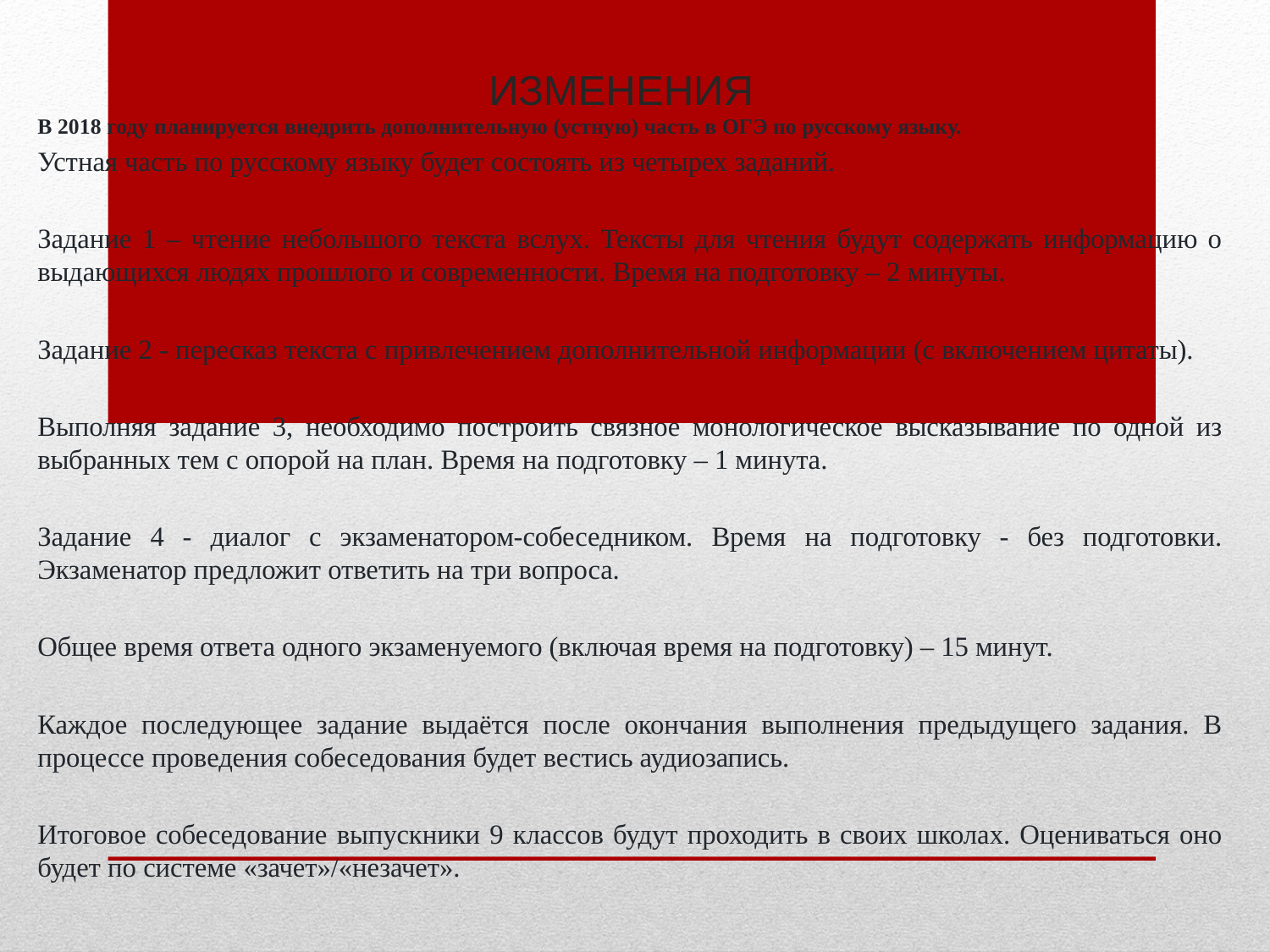

# ИЗМЕНЕНИЯ
В 2018 году планируется внедрить дополнительную (устную) часть в ОГЭ по русскому языку.
Устная часть по русскому языку будет состоять из четырех заданий.

Задание 1 – чтение небольшого текста вслух. Тексты для чтения будут содержать информацию о выдающихся людях прошлого и современности. Время на подготовку – 2 минуты.

Задание 2 - пересказ текста с привлечением дополнительной информации (с включением цитаты).

Выполняя задание 3, необходимо построить связное монологическое высказывание по одной из выбранных тем с опорой на план. Время на подготовку – 1 минута.

Задание 4 - диалог с экзаменатором-собеседником. Время на подготовку - без подготовки. Экзаменатор предложит ответить на три вопроса.

Общее время ответа одного экзаменуемого (включая время на подготовку) – 15 минут.

Каждое последующее задание выдаётся после окончания выполнения предыдущего задания. В процессе проведения собеседования будет вестись аудиозапись.

Итоговое собеседование выпускники 9 классов будут проходить в своих школах. Оцениваться оно будет по системе «зачет»/«незачет».